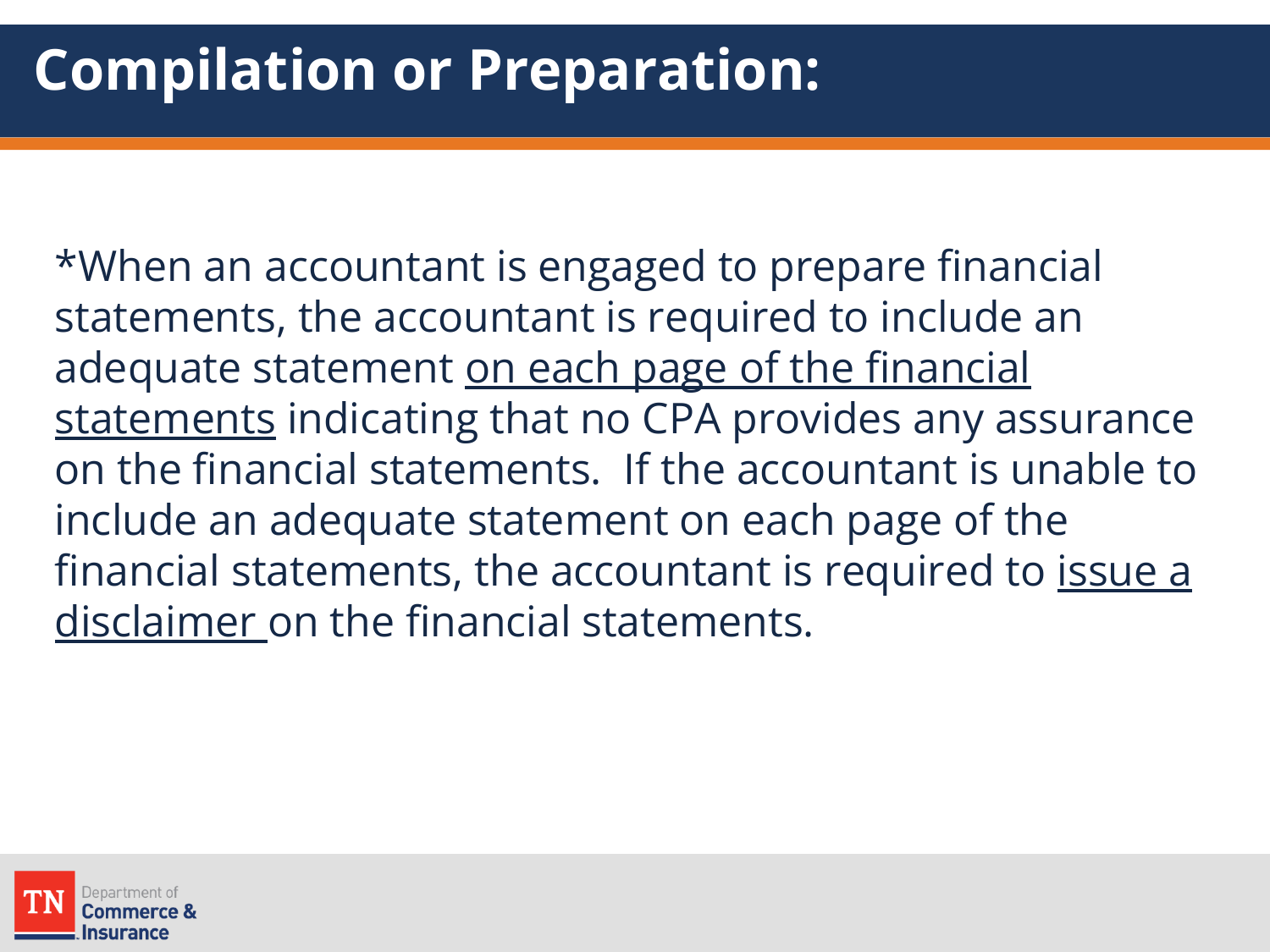

# Compilation or Preparation:
*When an accountant is engaged to prepare financial statements, the accountant is required to include an adequate statement on each page of the financial statements indicating that no CPA provides any assurance on the financial statements.  If the accountant is unable to include an adequate statement on each page of the financial statements, the accountant is required to issue a disclaimer on the financial statements.
|  |  |  |
| --- | --- | --- |
|  |  |  |
|  |  |  |
|  |  |  |
|  |  |  |
|  |  |  |
|  |  |  |
|  |  |  |